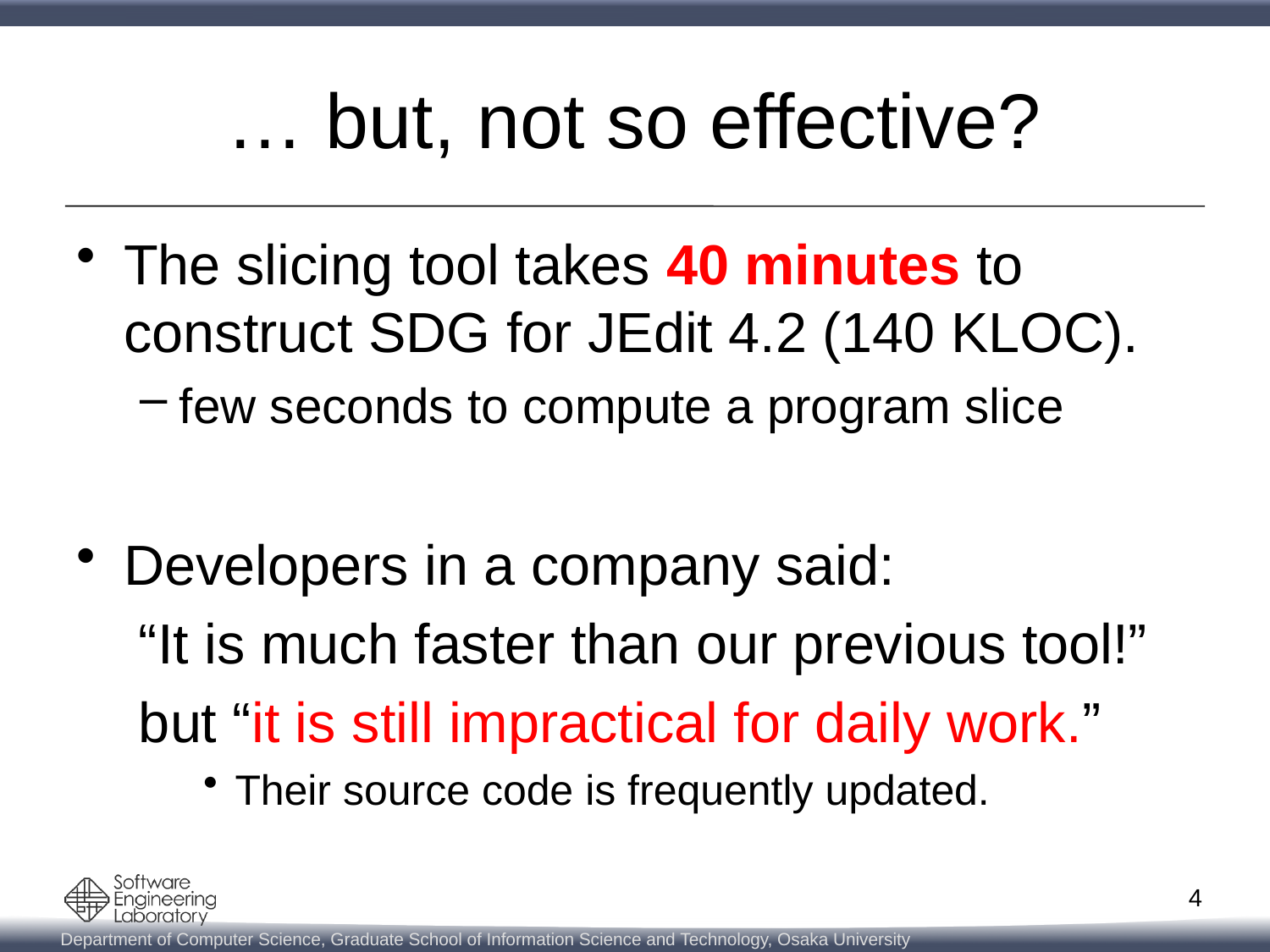

# … but, not so effective?
The slicing tool takes 40 minutes to construct SDG for JEdit 4.2 (140 KLOC).
few seconds to compute a program slice

Developers in a company said:
    “It is much faster than our previous tool!”
    but “it is still impractical for daily work.”
Their source code is frequently updated.
4